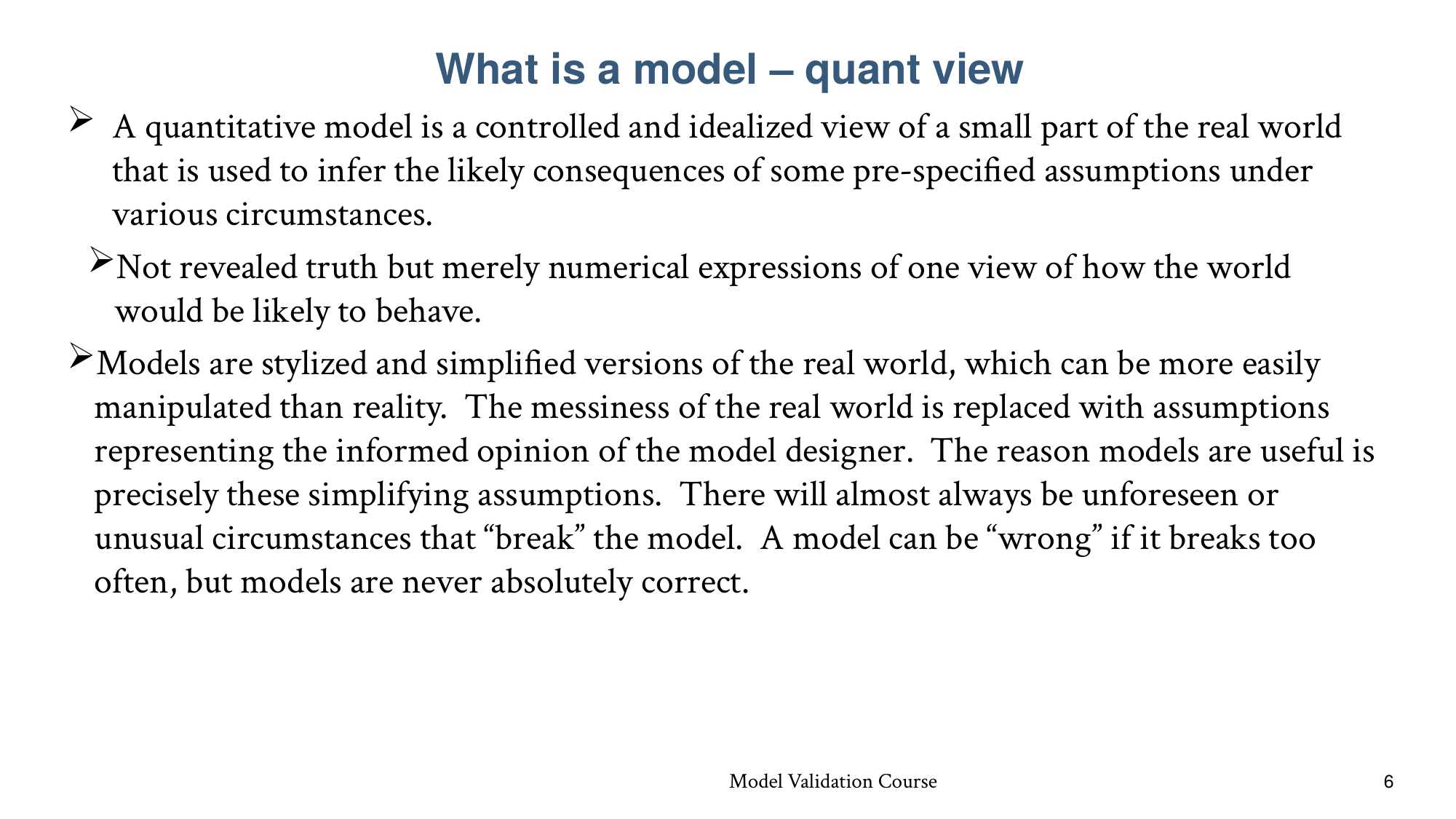

# What is a model – quant view
A quantitative model is a controlled and idealized view of a small part of the real world that is used to infer the likely consequences of some pre-specified assumptions under various circumstances.
Not revealed truth but merely numerical expressions of one view of how the world would be likely to behave.
Models are stylized and simplified versions of the real world, which can be more easily manipulated than reality.  The messiness of the real world is replaced with assumptions representing the informed opinion of the model designer.  The reason models are useful is precisely these simplifying assumptions.  There will almost always be unforeseen or unusual circumstances that “break” the model.  A model can be “wrong” if it breaks too often, but models are never absolutely correct.
Model Validation Course					6